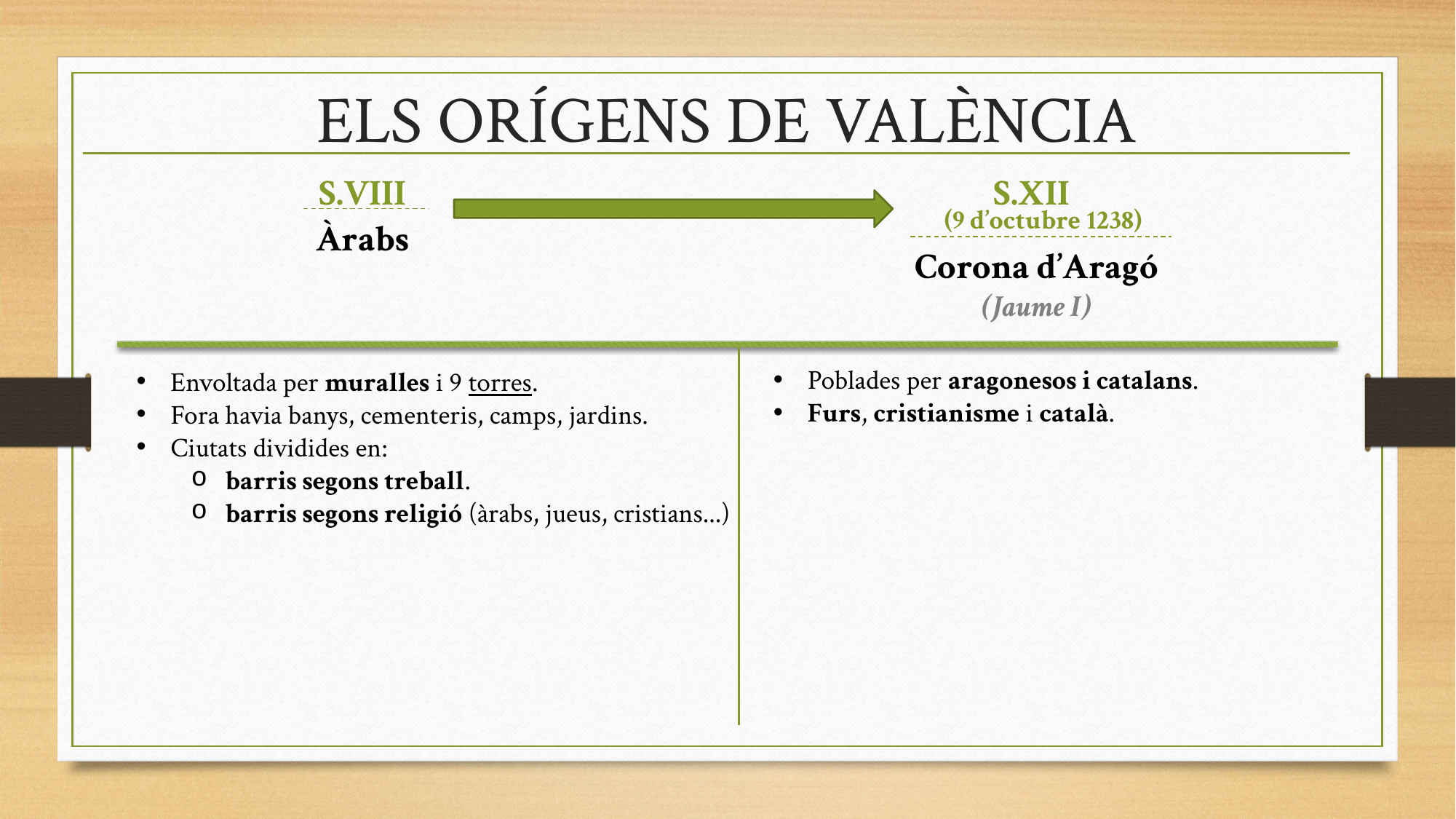

ELS ORÍGENS DE VALÈNCIA
S.VIII
S.XII

(9 d’octubre 1238)
Àrabs
Corona d’Aragó
(Jaume I)

Poblades per aragonesos i catalans.
Furs, cristianisme i català.
Envoltada per muralles i 9 torres.
Fora havia banys, cementeris, camps, jardins.
Ciutats dividides en:
barris segons treball.
barris segons religió (àrabs, jueus, cristians...)